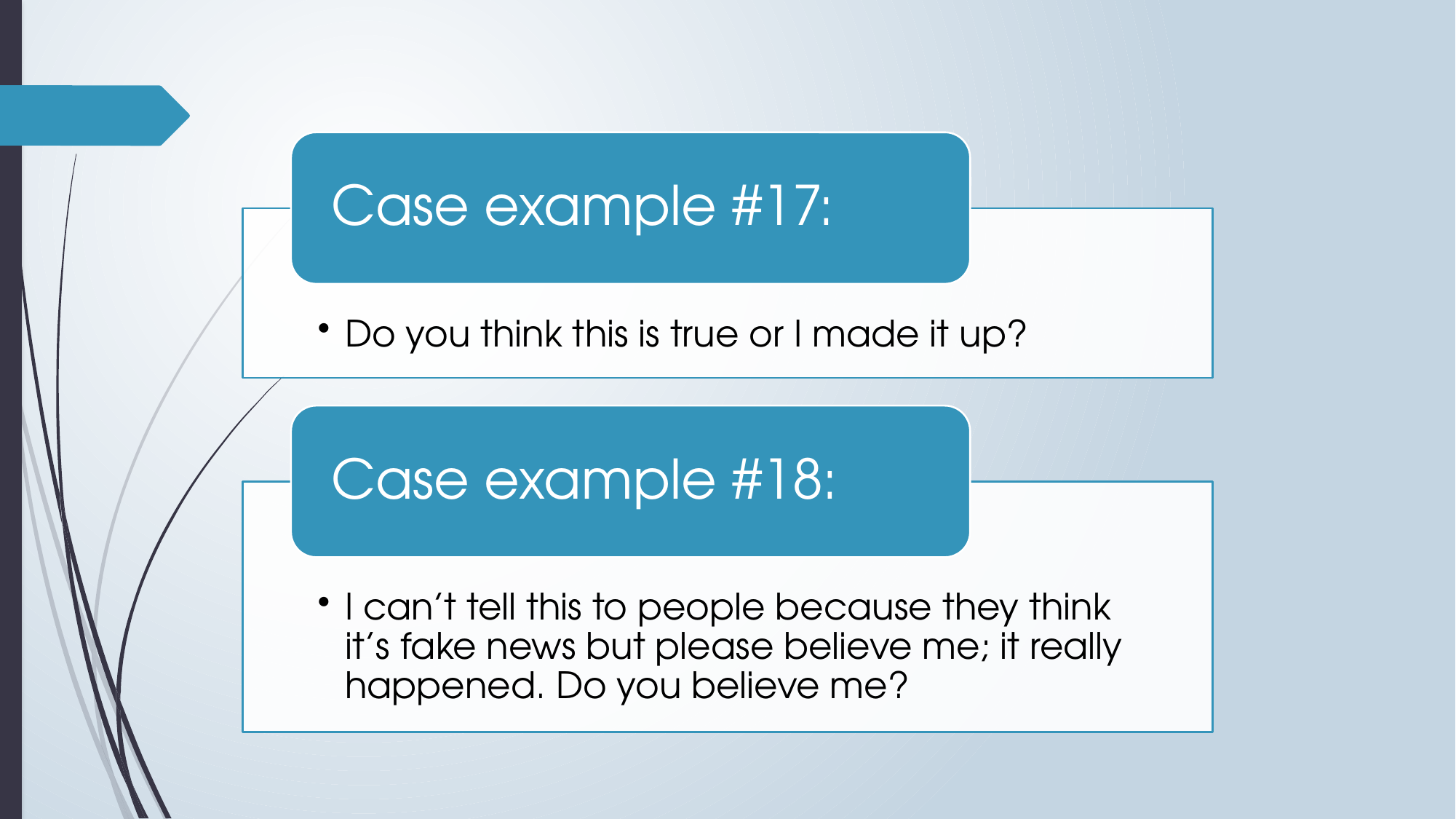

Do you think this is true or I made it up?
Case example #17:
I can’t tell this to people because they think it’s fake news but please believe me; it really happened. Do you believe me?
Case example #18: